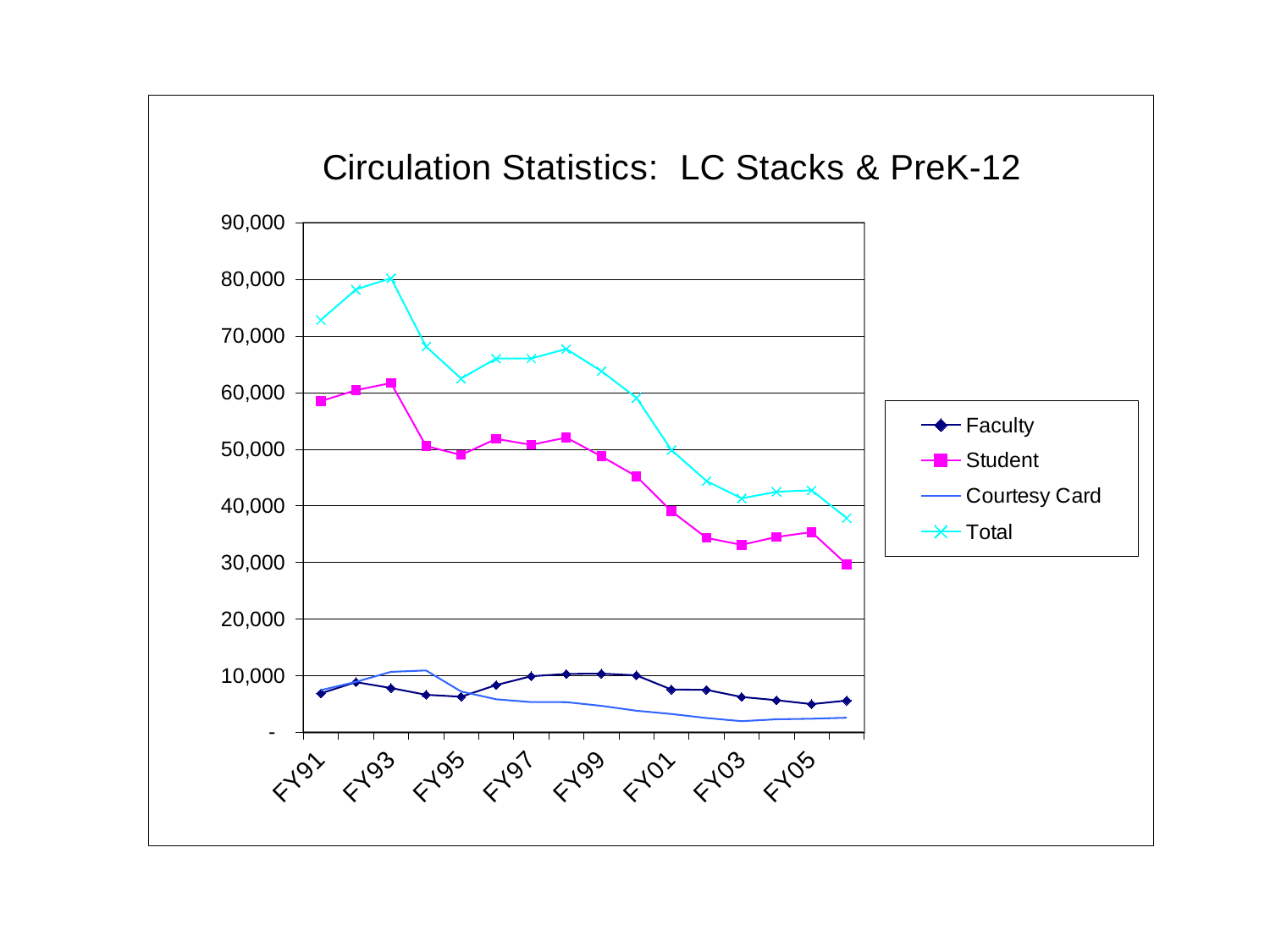

### Chart: Circulation Statistics:  LC Stacks & PreK-12

| Category |  |  |  |  |
|---|---|---|---|---|
| FY91 | 6891.0 | 58489.0 | 7453.0 | 72833.0 |
| FY92 | 8871.0 | 60427.0 | 8920.0 | 78218.0 |
| FY93 | 7827.0 | 61692.0 | 10689.0 | 80208.0 |
| FY94 | 6641.0 | 50557.0 | 10935.0 | 68133.0 |
| FY95 | 6287.0 | 48987.0 | 7220.0 | 62494.0 |
| FY96 | 8356.0 | 51835.0 | 5831.0 | 66022.0 |
| FY97 | 9909.0 | 50780.0 | 5343.0 | 66032.0 |
| FY98 | 10311.0 | 52059.0 | 5335.0 | 67705.0 |
| FY99 | 10373.0 | 48759.0 | 4675.0 | 63807.0 |
| FY00 | 10069.0 | 45211.0 | 3812.0 | 59092.0 |
| FY01 | 7562.0 | 39062.0 | 3242.0 | 49866.0 |
| FY02 | 7510.0 | 34350.0 | 2529.0 | 44389.0 |
| FY03 | 6238.0 | 33111.0 | 1967.0 | 41316.0 |
| FY04 | 5672.0 | 34509.0 | 2308.0 | 42489.0 |
| FY05 | 4976.0 | 35365.0 | 2407.0 | 42748.0 |
| FY06 | 5609.0 | 29654.0 | 2582.0 | 37845.0 |